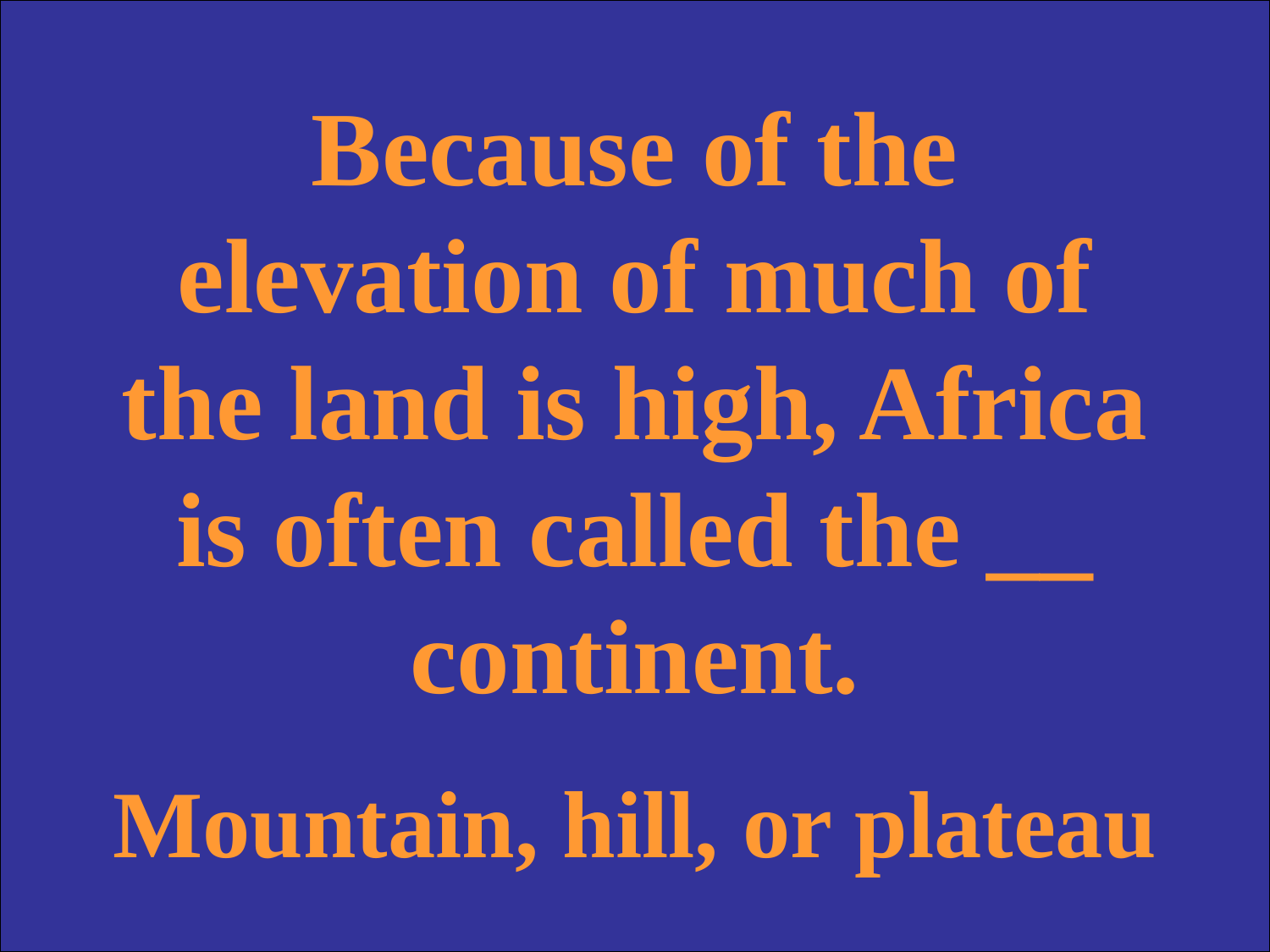

Because of the elevation of much of the land is high, Africa is often called the __ continent.
Mountain, hill, or plateau